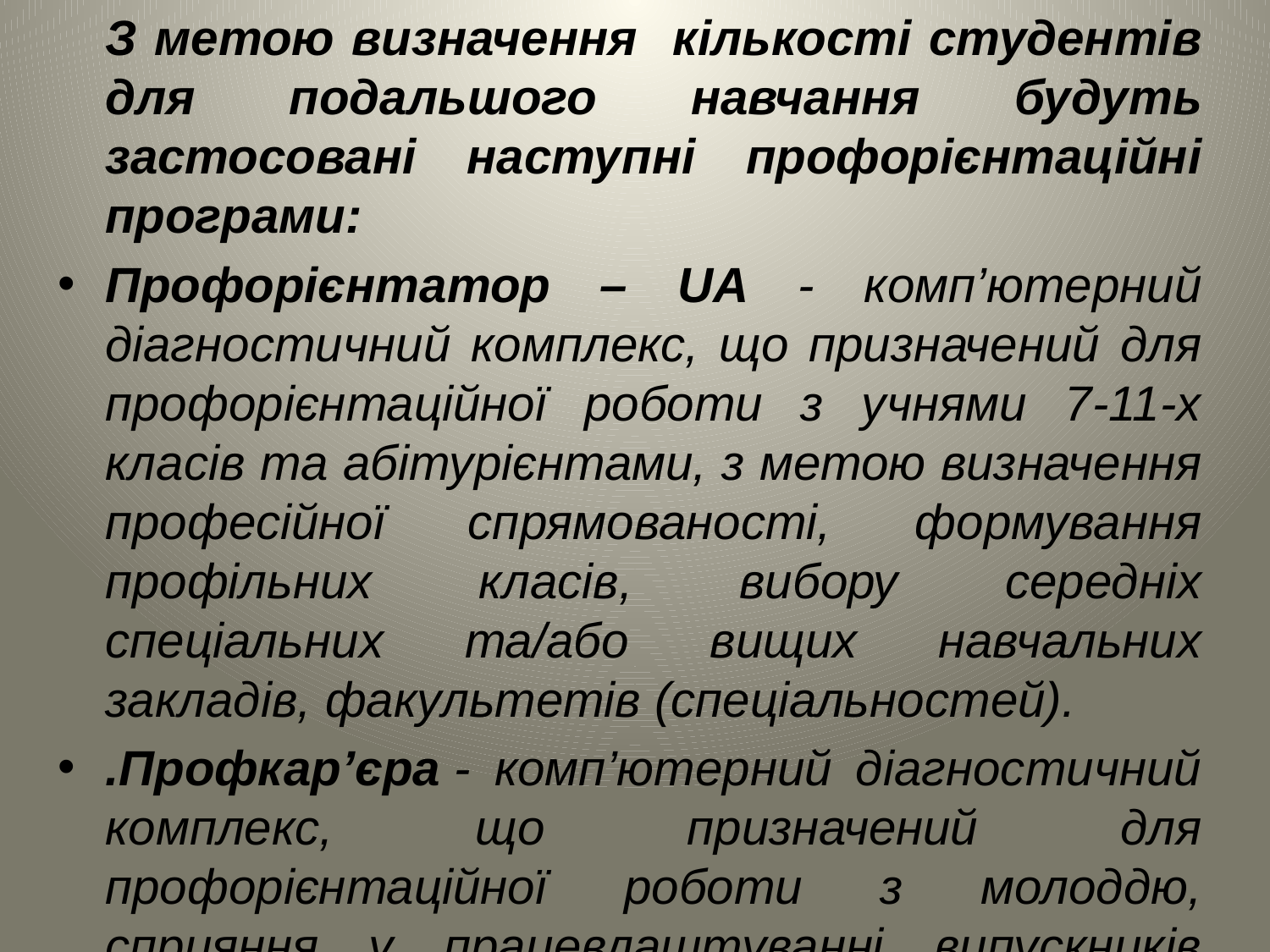

З метою визначення  кількості студентів для подальшого навчання будуть застосовані наступні профорієнтаційні програми:
Профорієнтатор – UA - комп’ютерний діагностичний комплекс, що призначений для профорієнтаційної роботи з учнями 7-11-х класів та абітурієнтами, з метою визначення професійної спрямованості, формування профільних класів, вибору середніх спеціальних та/або вищих навчальних закладів, факультетів (спеціальностей).
.Профкар’єра - комп’ютерний діагностичний комплекс, що призначений для профорієнтаційної роботи з молоддю, сприяння у працевлаштуванні випускників вишів, особистісного та професійного зростання молодих фахівців, ефективної взаємодії між студентами та компаніями-роботодавцями.